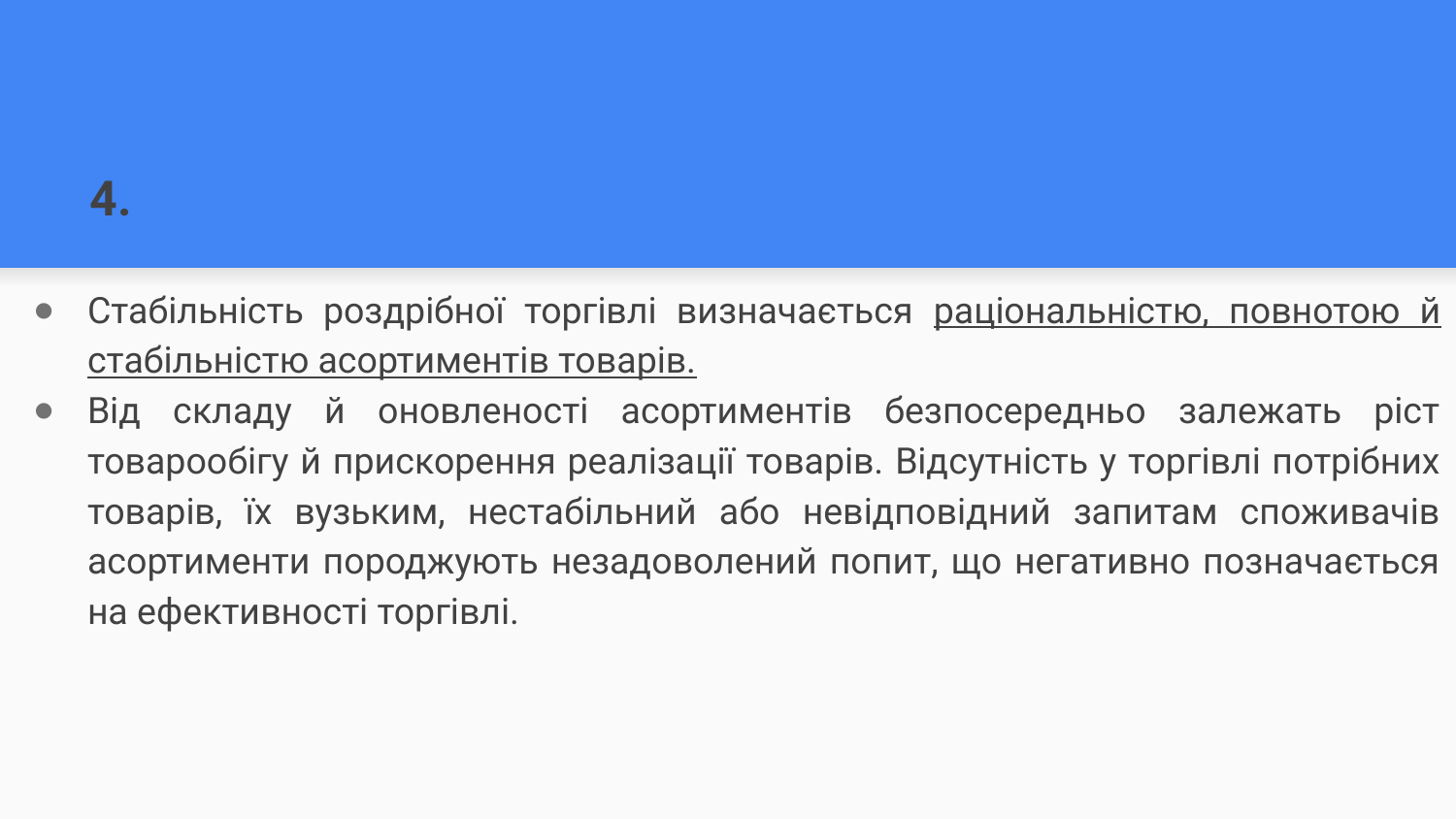

# 4.
Стабільність роздрібної торгівлі визначається раціональністю, повнотою й стабільністю асортиментів товарів.
Від складу й оновленості асортиментів безпосередньо залежать ріст товарообігу й прискорення реалізації товарів. Відсутність у торгівлі потрібних товарів, їх вузьким, нестабільний або невідповідний запитам споживачів асортименти породжують незадоволений попит, що негативно позначається на ефективності торгівлі.